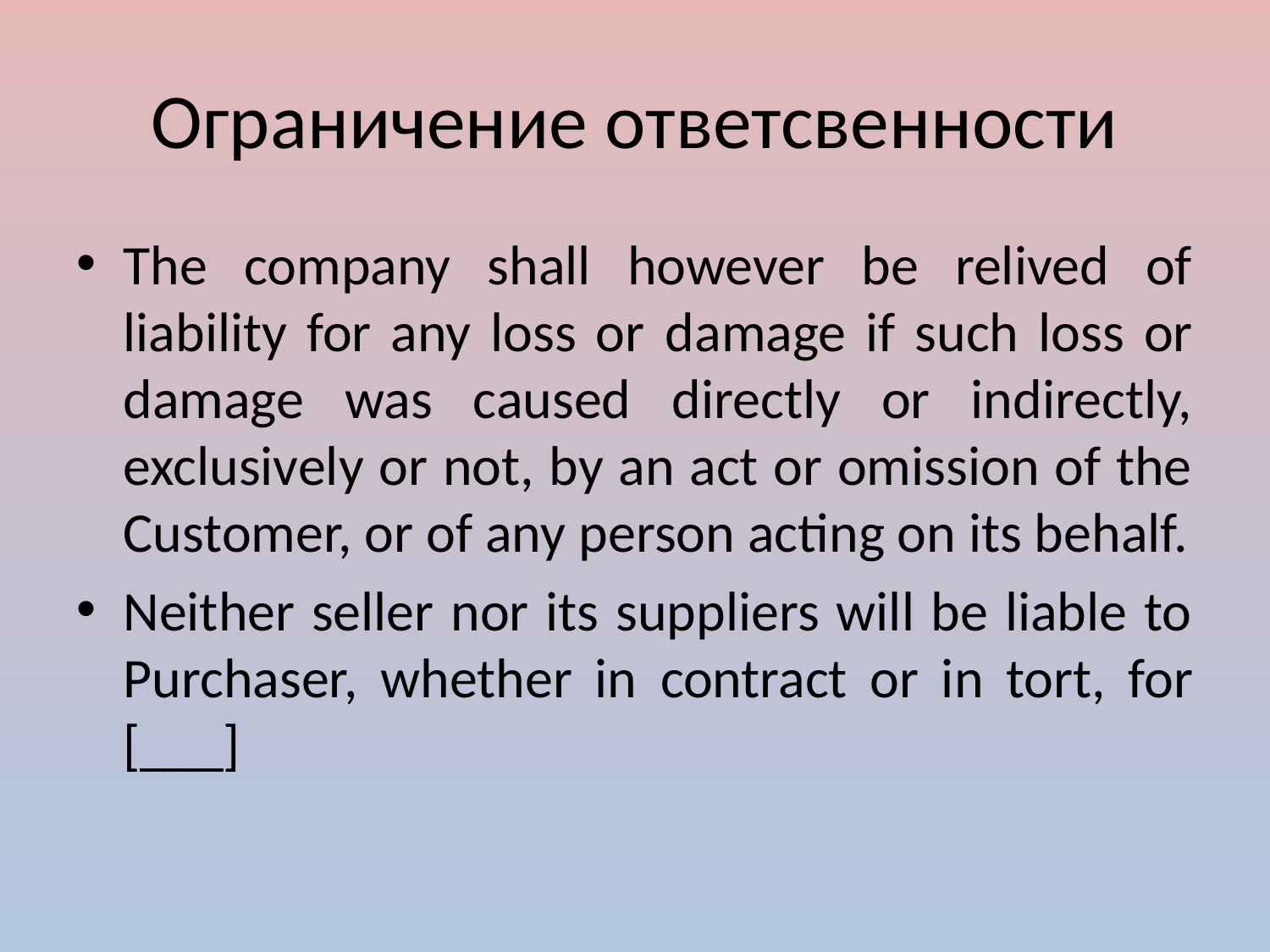

# Ограничение ответсвенности
The company shall however be relived of liability for any loss or damage if such loss or damage was caused directly or indirectly, exclusively or not, by an act or omission of the Customer, or of any person acting on its behalf.
Neither seller nor its suppliers will be liable to Purchaser, whether in contract or in tort, for [___]